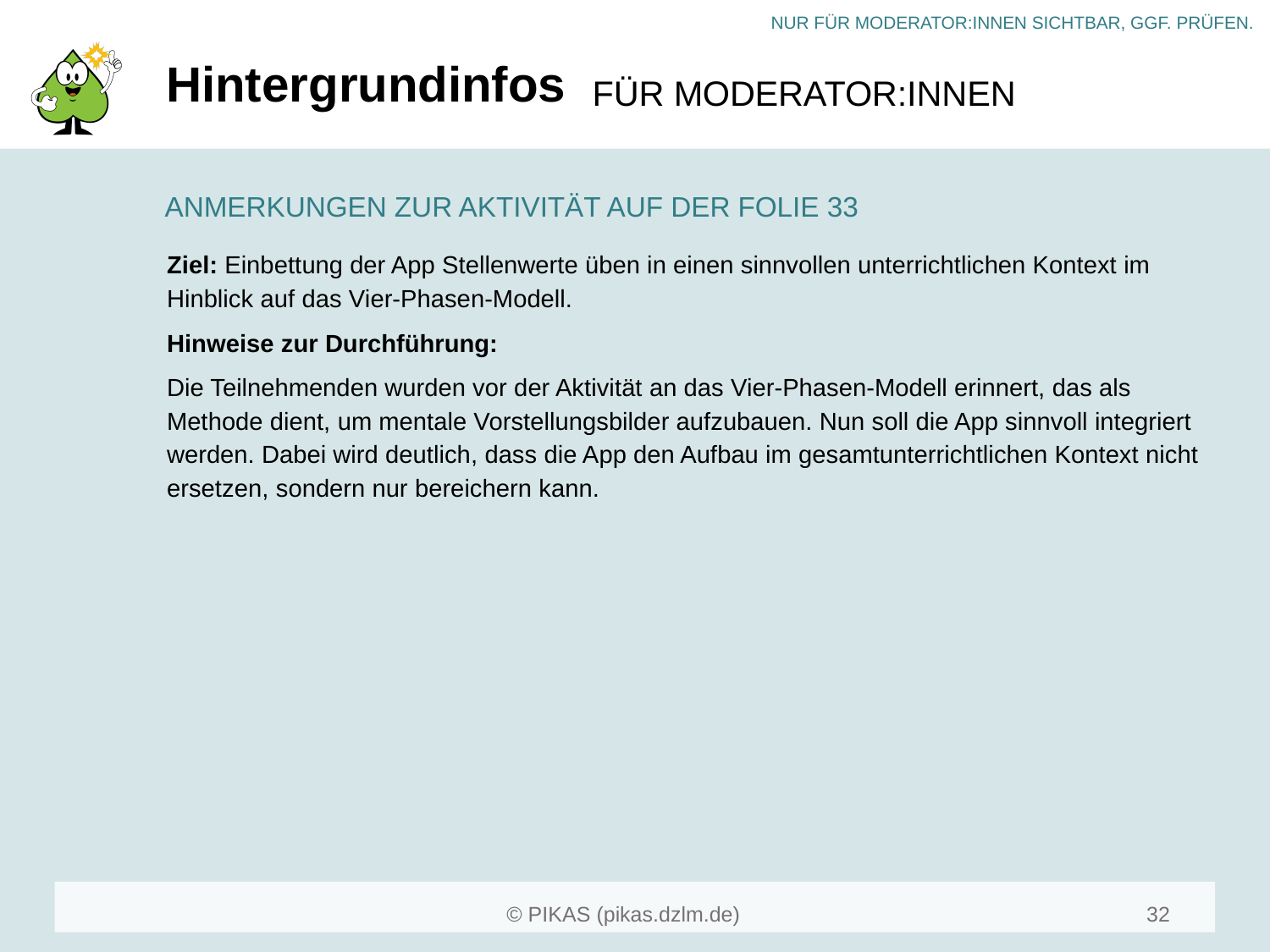

# Hintergrundinfos
ANMERKUNGEN ZUR AKTIVITÄT AUF DER FOLIE 33
Ziel: Einbettung der App Stellenwerte üben in einen sinnvollen unterrichtlichen Kontext im Hinblick auf das Vier-Phasen-Modell.
Hinweise zur Durchführung:
Die Teilnehmenden wurden vor der Aktivität an das Vier-Phasen-Modell erinnert, das als Methode dient, um mentale Vorstellungsbilder aufzubauen. Nun soll die App sinnvoll integriert werden. Dabei wird deutlich, dass die App den Aufbau im gesamtunterrichtlichen Kontext nicht ersetzen, sondern nur bereichern kann.

32